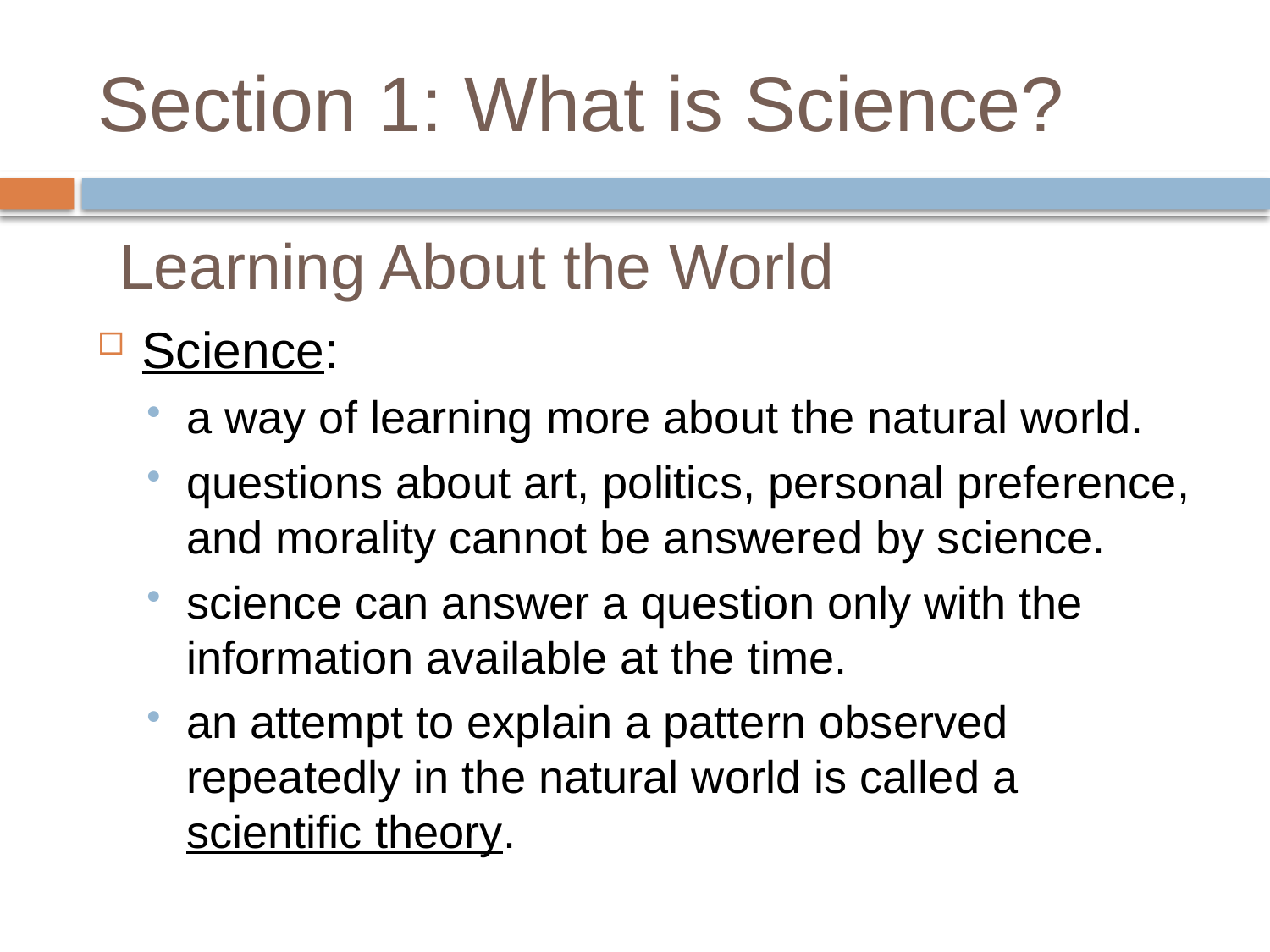

# Section 1: What is Science?
Learning About the World
Science:
a way of learning more about the natural world.
questions about art, politics, personal preference, and morality cannot be answered by science.
science can answer a question only with the information available at the time.
an attempt to explain a pattern observed repeatedly in the natural world is called a scientific theory.